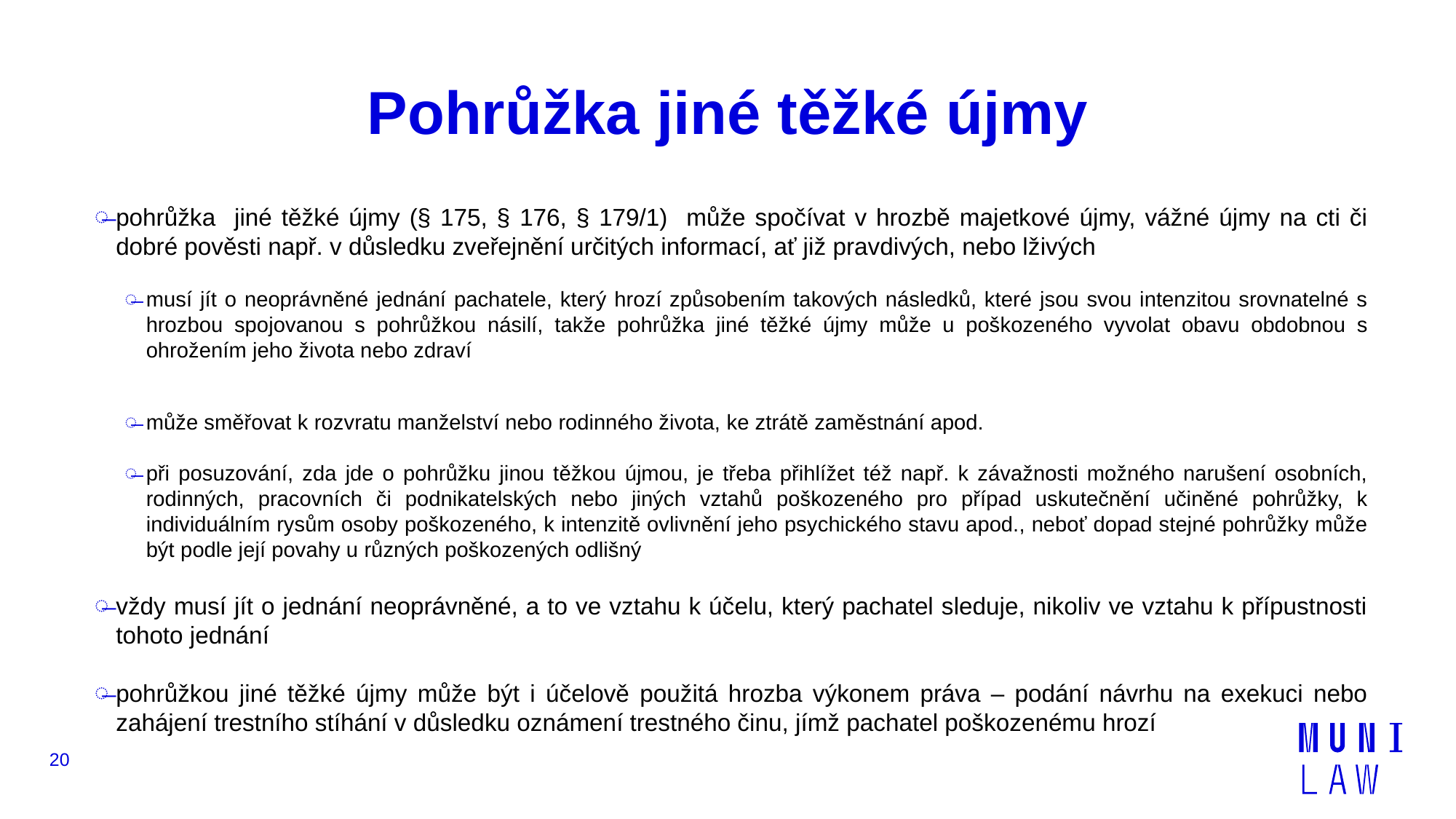

# Pohrůžka jiné těžké újmy
pohrůžka  jiné těžké újmy (§ 175, § 176, § 179/1)  může spočívat v hrozbě majetkové újmy, vážné újmy na cti či dobré pověsti např. v důsledku zveřejnění určitých informací, ať již pravdivých, nebo lživých

musí jít o neoprávněné jednání pachatele, který hrozí způsobením takových následků, které jsou svou intenzitou srovnatelné s hrozbou spojovanou s pohrůžkou násilí, takže pohrůžka jiné těžké újmy může u poškozeného vyvolat obavu obdobnou s ohrožením jeho života nebo zdraví

může směřovat k rozvratu manželství nebo rodinného života, ke ztrátě zaměstnání apod.

při posuzování, zda jde o pohrůžku jinou těžkou újmou, je třeba přihlížet též např. k závažnosti možného narušení osobních, rodinných, pracovních či podnikatelských nebo jiných vztahů poškozeného pro případ uskutečnění učiněné pohrůžky, k individuálním rysům osoby poškozeného, k intenzitě ovlivnění jeho psychického stavu apod., neboť dopad stejné pohrůžky může být podle její povahy u různých poškozených odlišný

vždy musí jít o jednání neoprávněné, a to ve vztahu k účelu, který pachatel sleduje, nikoliv ve vztahu k přípustnosti tohoto jednání

pohrůžkou jiné těžké újmy může být i účelově použitá hrozba výkonem práva – podání návrhu na exekuci nebo zahájení trestního stíhání v důsledku oznámení trestného činu, jímž pachatel poškozenému hrozí

20